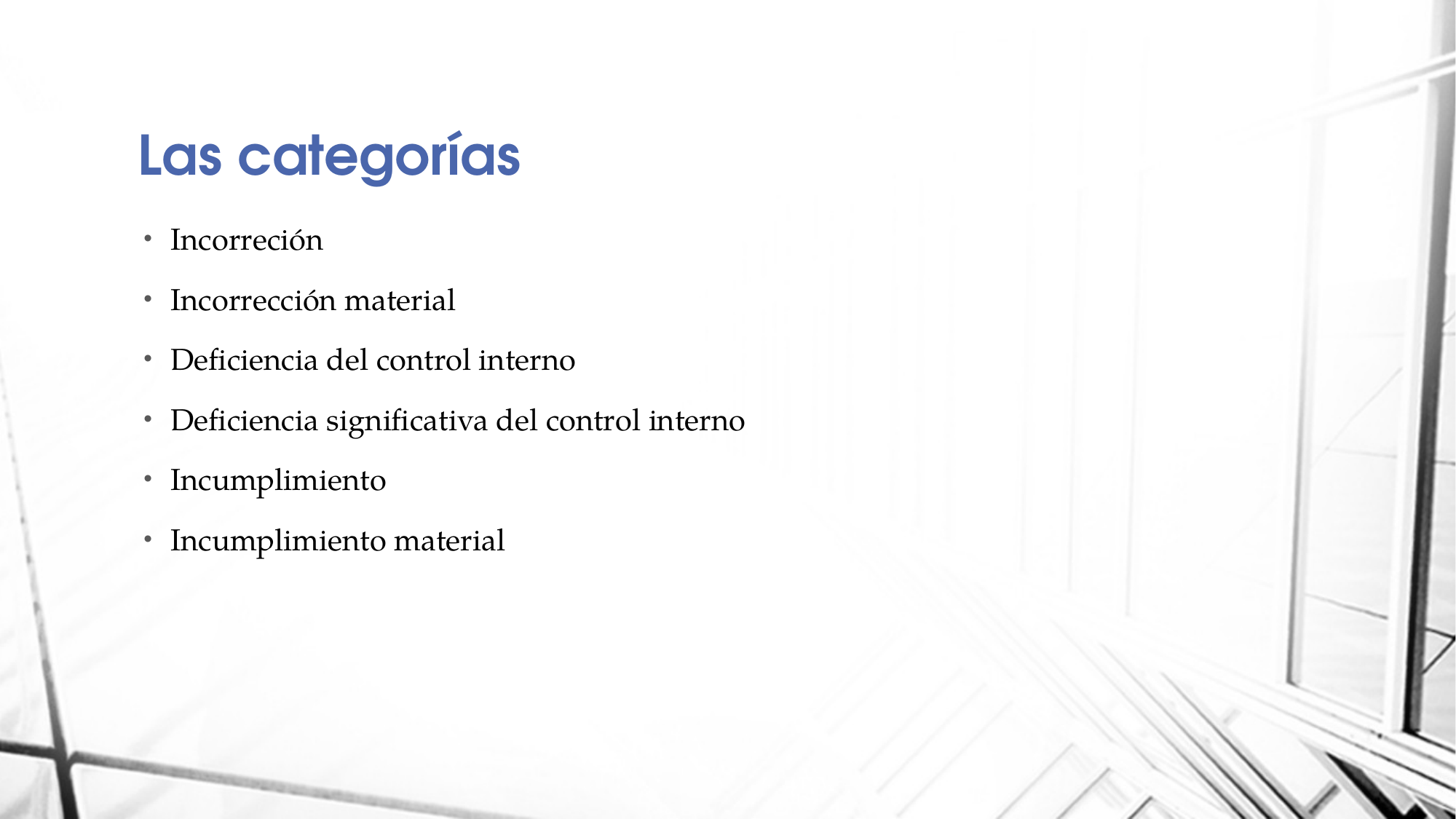

# Las categorías
Incorreción
Incorrección material
Deficiencia del control interno
Deficiencia significativa del control interno
Incumplimiento
Incumplimiento material